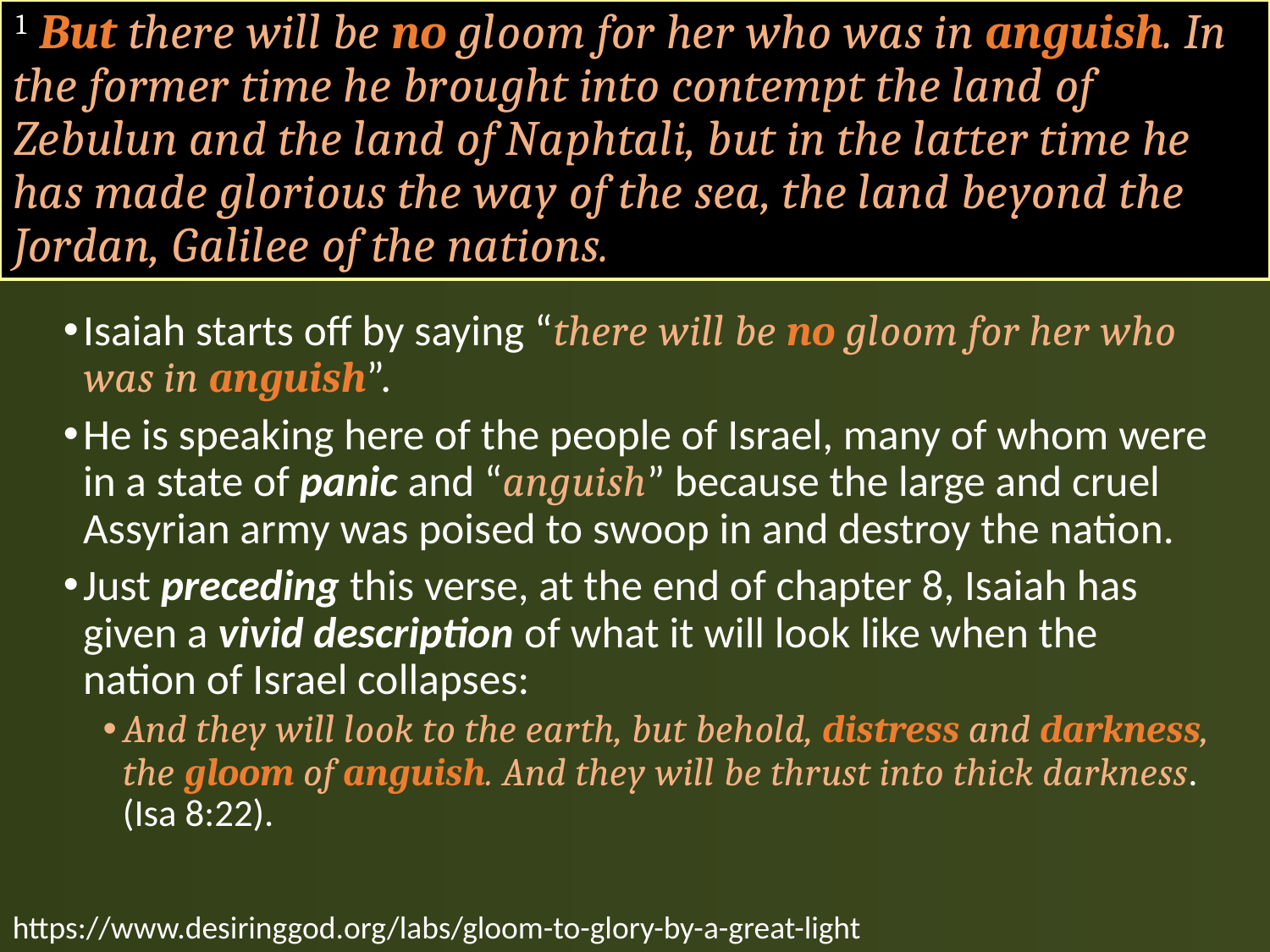

# 1 But there will be no gloom for her who was in anguish. In the former time he brought into contempt the land of Zebulun and the land of Naphtali, but in the latter time he has made glorious the way of the sea, the land beyond the Jordan, Galilee of the nations.
Isaiah starts off by saying “there will be no gloom for her who was in anguish”.
He is speaking here of the people of Israel, many of whom were in a state of panic and “anguish” because the large and cruel Assyrian army was poised to swoop in and destroy the nation.
Just preceding this verse, at the end of chapter 8, Isaiah has given a vivid description of what it will look like when the nation of Israel collapses:
And they will look to the earth, but behold, distress and darkness, the gloom of anguish. And they will be thrust into thick darkness. (Isa 8:22).

https://www.desiringgod.org/labs/gloom-to-glory-by-a-great-light